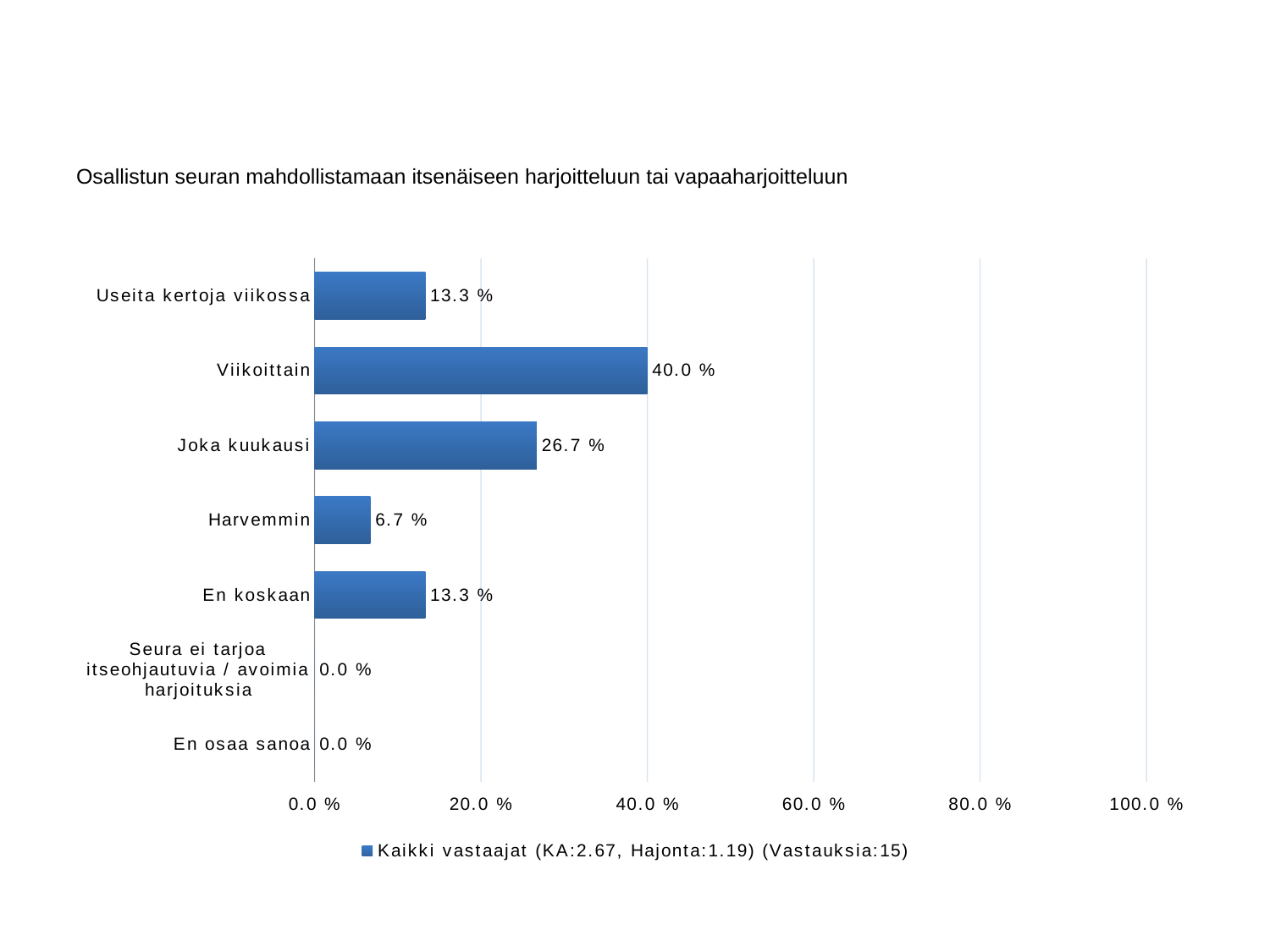

#
Osallistun seuran mahdollistamaan itsenäiseen harjoitteluun tai vapaaharjoitteluun

### Chart

| Category | Kaikki vastaajat (KA:2.67, Hajonta:1.19) (Vastauksia:15) |
|---|---|
| Useita kertoja viikossa | 0.133 |
| Viikoittain | 0.4 |
| Joka kuukausi | 0.267 |
| Harvemmin | 0.067 |
| En koskaan | 0.133 |
| Seura ei tarjoa itseohjautuvia / avoimia harjoituksia | 0.0 |
| En osaa sanoa | 0.0 |